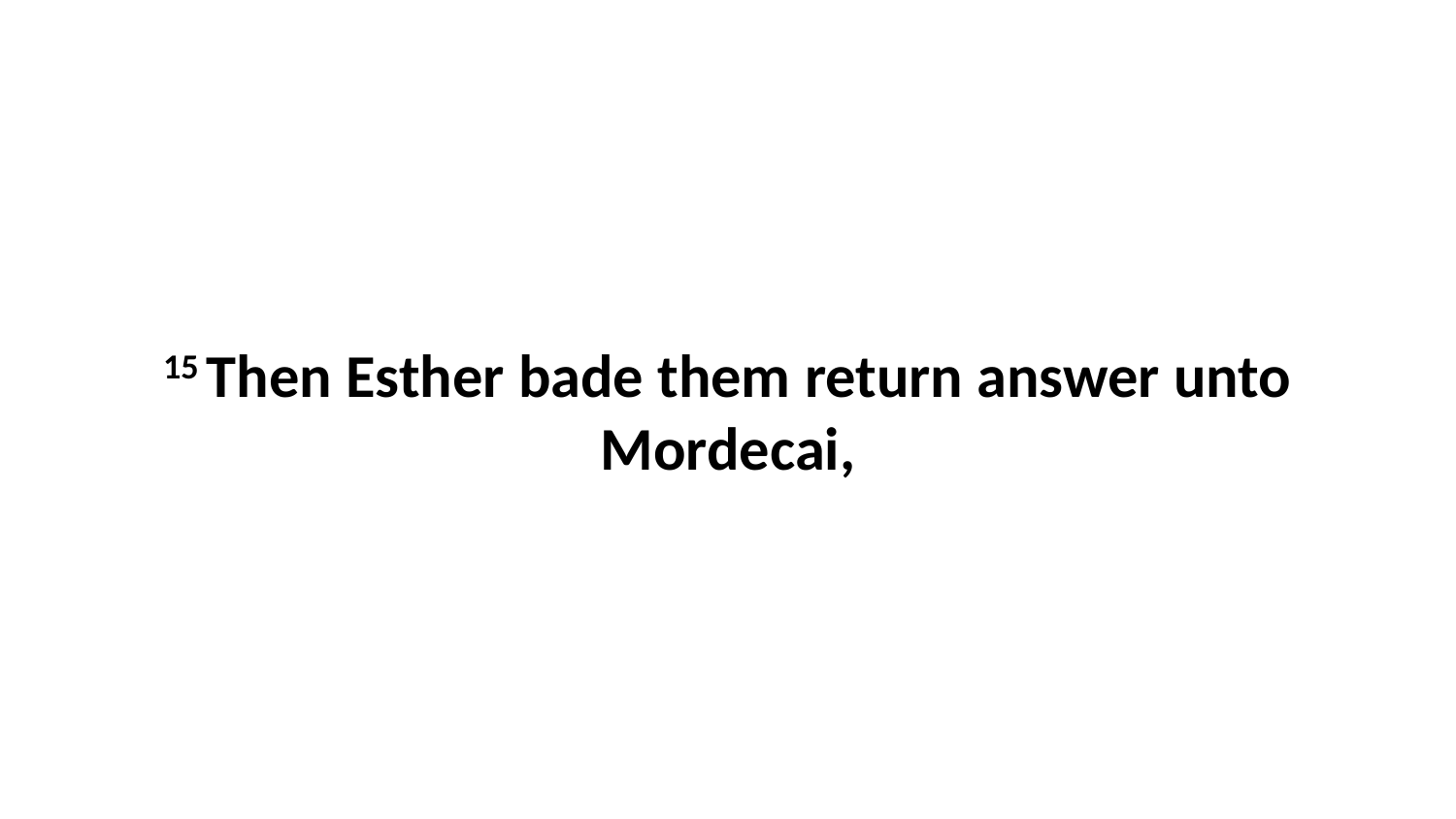

15 Then Esther bade them return answer unto Mordecai,